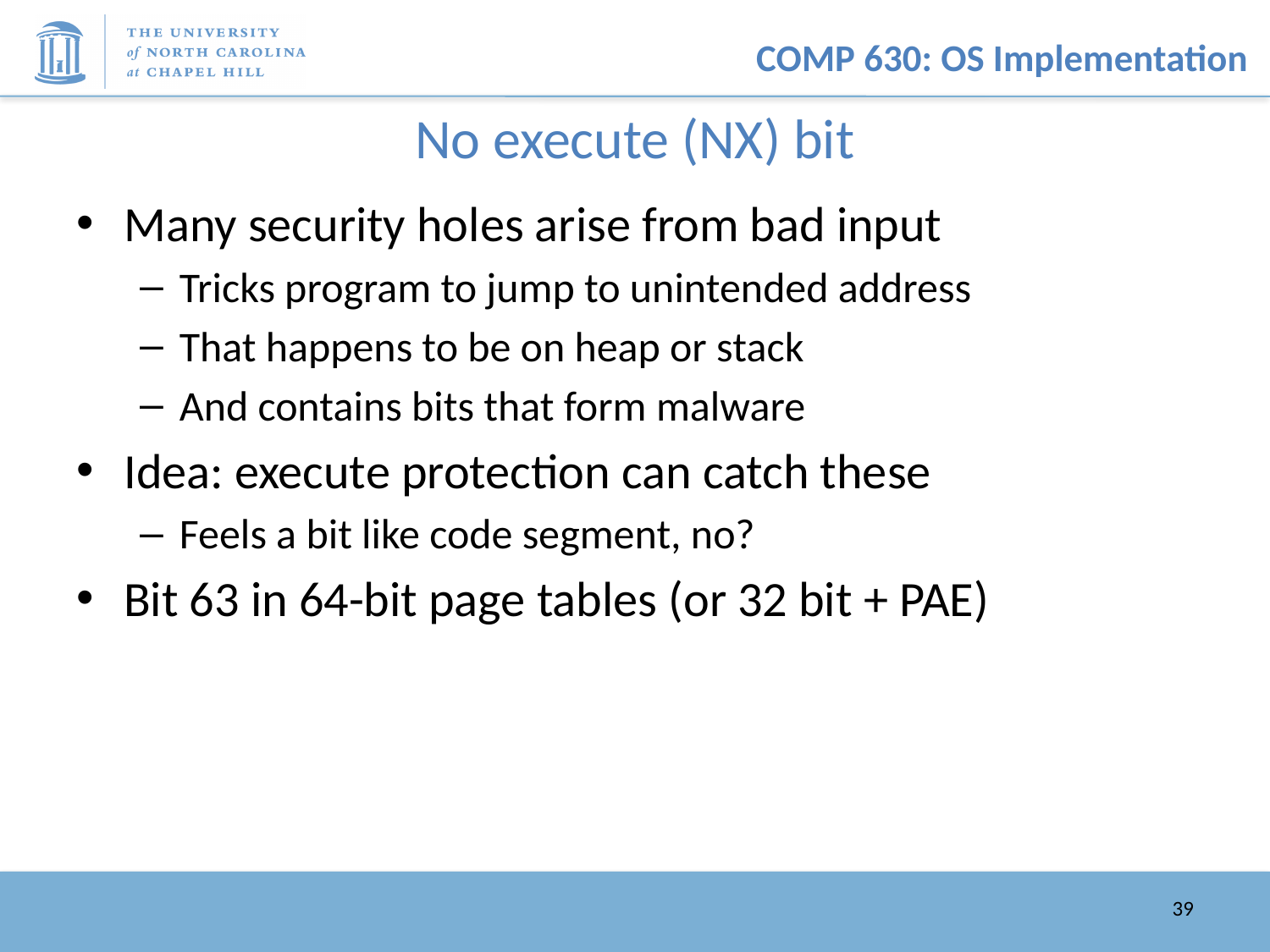

# No execute (NX) bit
Many security holes arise from bad input
Tricks program to jump to unintended address
That happens to be on heap or stack
And contains bits that form malware
Idea: execute protection can catch these
Feels a bit like code segment, no?
Bit 63 in 64-bit page tables (or 32 bit + PAE)
39